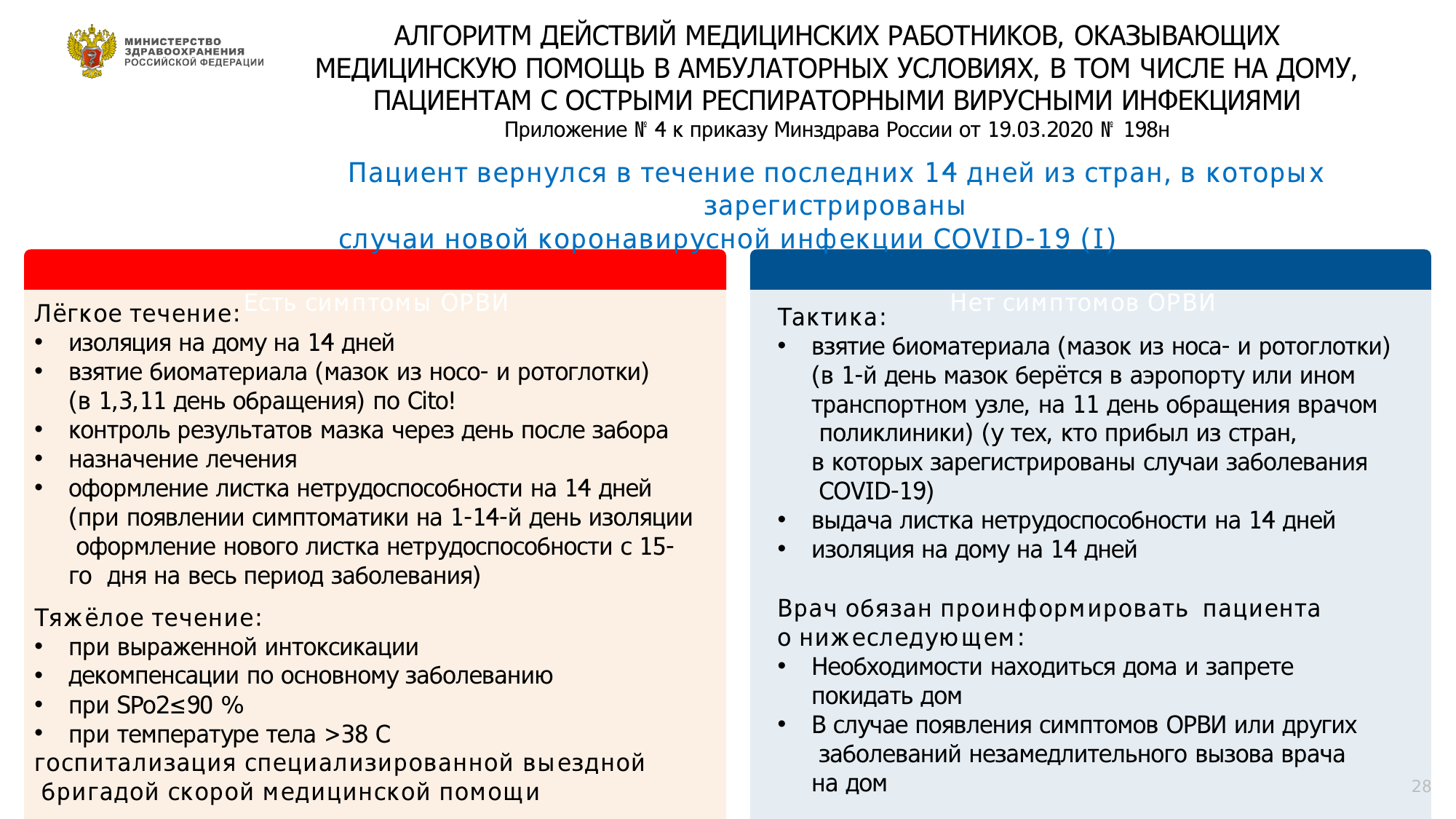

# АЛГОРИТМ ДЕЙСТВИЙ МЕДИЦИНСКИХ РАБОТНИКОВ, ОКАЗЫВАЮЩИХ
МЕДИЦИНСКУЮ ПОМОЩЬ В АМБУЛАТОРНЫХ УСЛОВИЯХ, В ТОМ ЧИСЛЕ НА ДОМУ,
ПАЦИЕНТАМ С ОСТРЫМИ РЕСПИРАТОРНЫМИ ВИРУСНЫМИ ИНФЕКЦИЯМИ
Приложение № 4 к приказу Минздрава России от 19.03.2020 № 198н
Пациент вернулся в течение последних 14 дней из стран, в которых зарегистрированы
случаи новой коронавирусной инфекции COVID-19 (I)

Есть симптомы ОРВИ	Нет симптомов ОРВИ

Лёгкое течение:
изоляция на дому на 14 дней
взятие биоматериала (мазок из носо- и ротоглотки)
(в 1,3,11 день обращения) по Cito!
контроль результатов мазка через день после забора
назначение лечения
оформление листка нетрудоспособности на 14 дней  (при появлении симптоматики на 1-14-й день изоляции  оформление нового листка нетрудоспособности с 15-го  дня на весь период заболевания)
Тяжёлое течение:
при выраженной интоксикации
декомпенсации по основному заболеванию
при SPo2≤90 %
при температуре тела >38 C
госпитализация специализированной выездной  бригадой скорой медицинской помощи
Тактика:
взятие биоматериала (мазок из носа- и ротоглотки)
(в 1-й день мазок берётся в аэропорту или ином  транспортном узле, на 11 день обращения врачом  поликлиники) (у тех, кто прибыл из стран,
в которых зарегистрированы случаи заболевания  COVID-19)
выдача листка нетрудоспособности на 14 дней
изоляция на дому на 14 дней
Врач обязан проинформировать пациента
o нижеследующем:
Необходимости находиться дома и запрете
покидать дом
В случае появления симптомов ОРВИ или других  заболеваний незамедлительного вызова врача  на дом
28